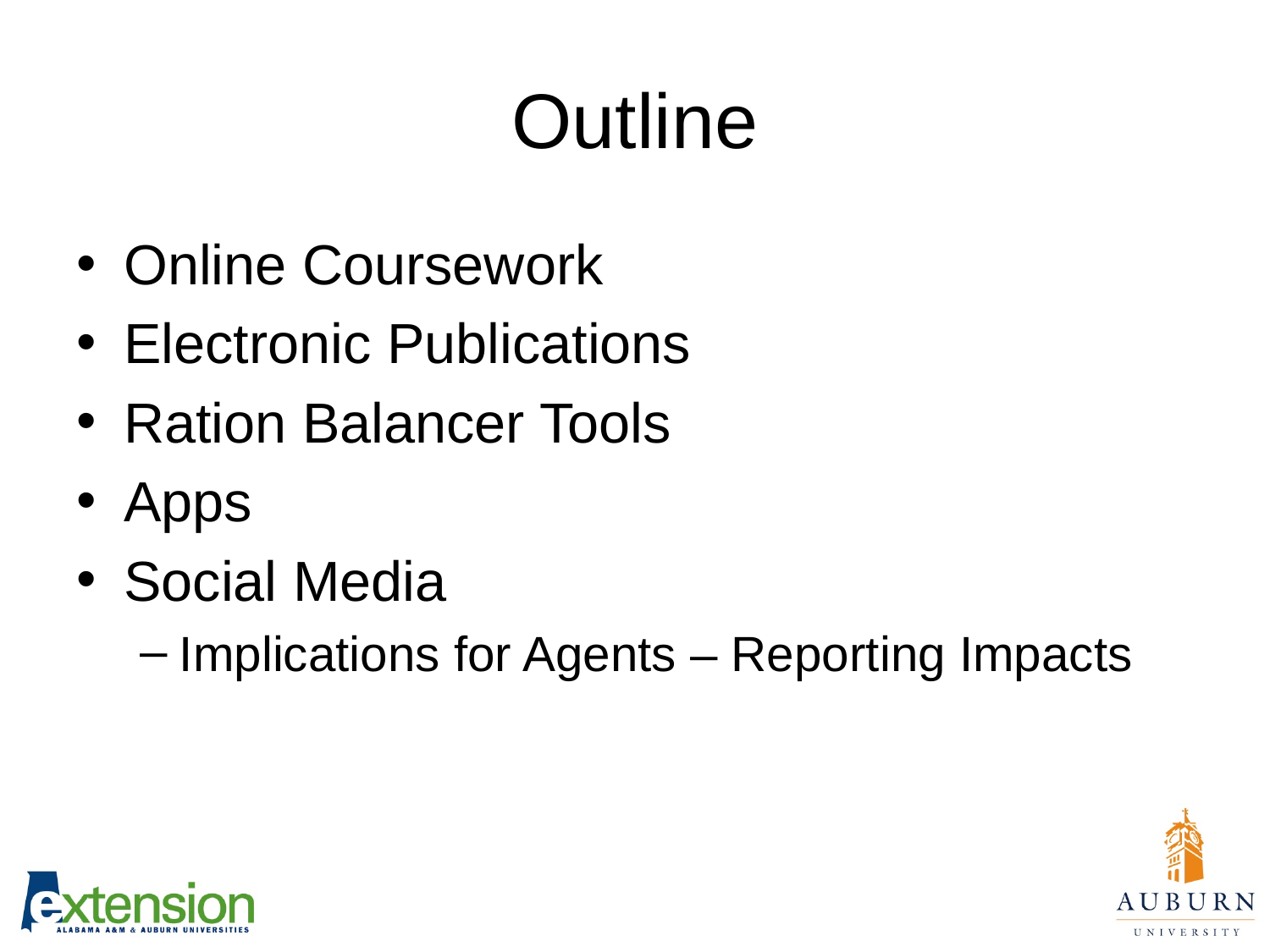

# Outline
Online Coursework
Electronic Publications
Ration Balancer Tools
Apps
Social Media
Implications for Agents – Reporting Impacts